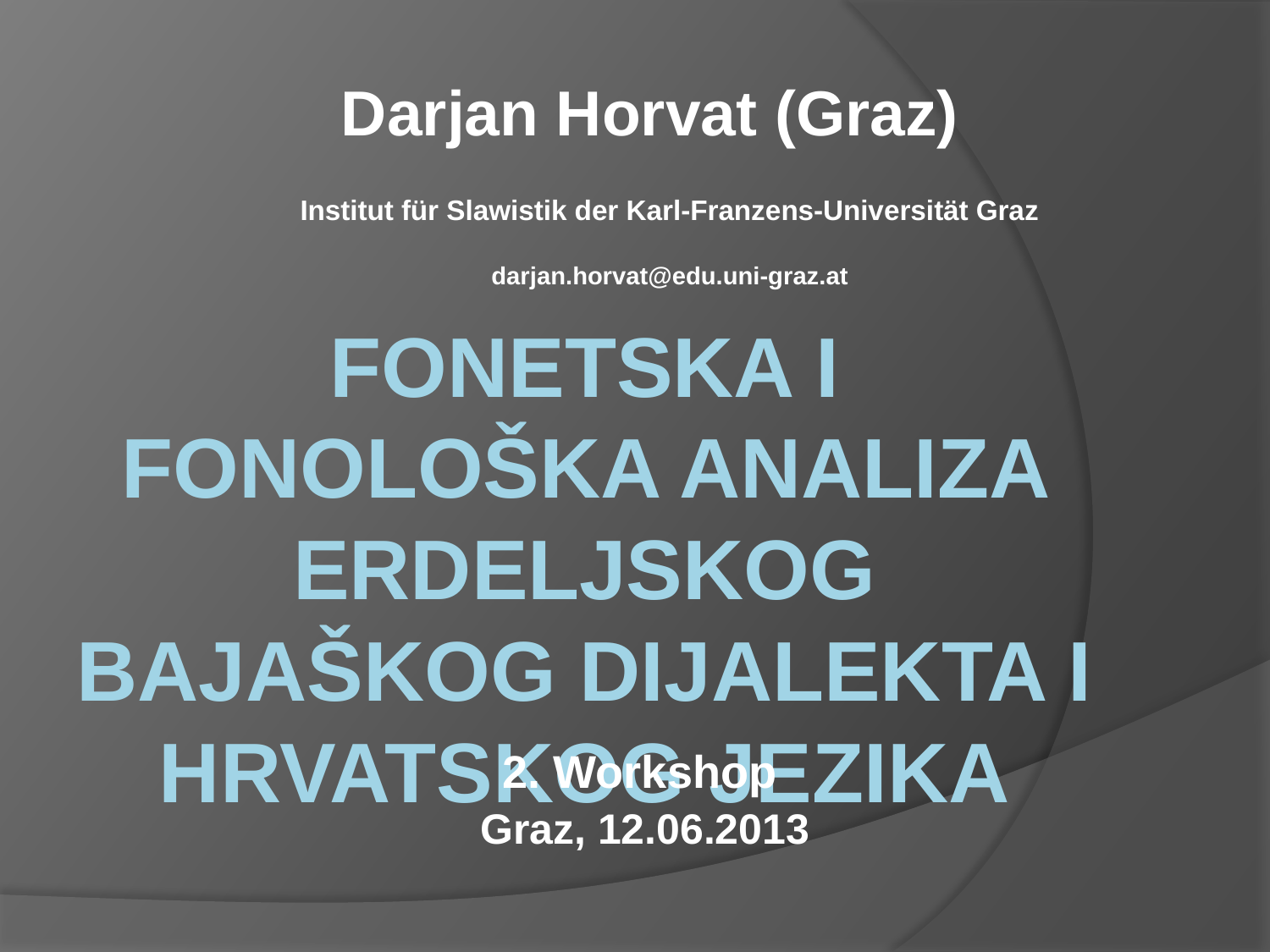

Darjan Horvat (Graz)
Institut für Slawistik der Karl-Franzens-Universität Graz

darjan.horvat@edu.uni-graz.at
# Fonetska i fonološka analiza erdeljskog bajaškog dijalekta i hrvatskog jezika
2. Workshop
Graz, 12.06.2013